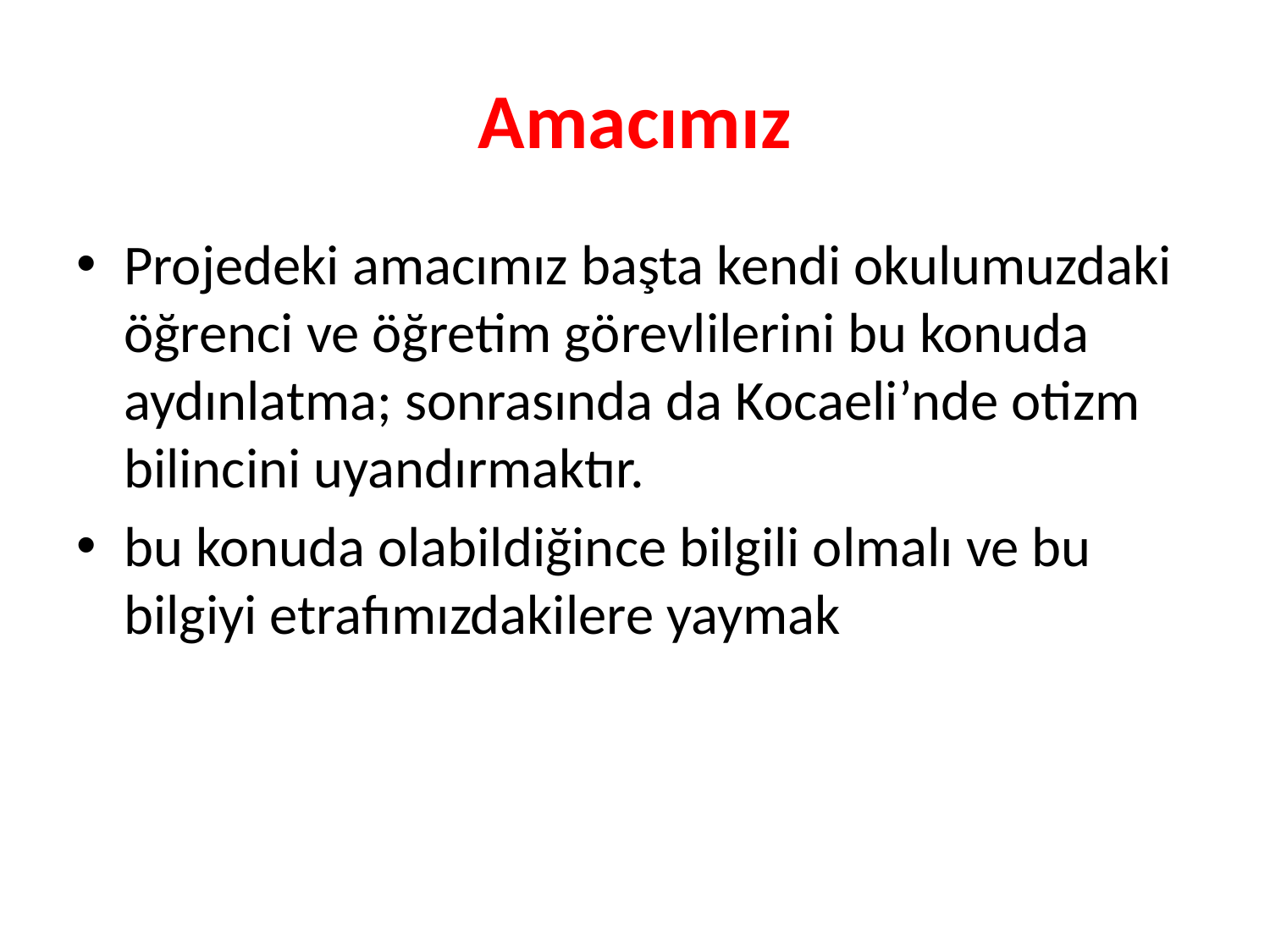

# Amacımız
Projedeki amacımız başta kendi okulumuzdaki öğrenci ve öğretim görevlilerini bu konuda aydınlatma; sonrasında da Kocaeli’nde otizm bilincini uyandırmaktır.
bu konuda olabildiğince bilgili olmalı ve bu bilgiyi etrafımızdakilere yaymak